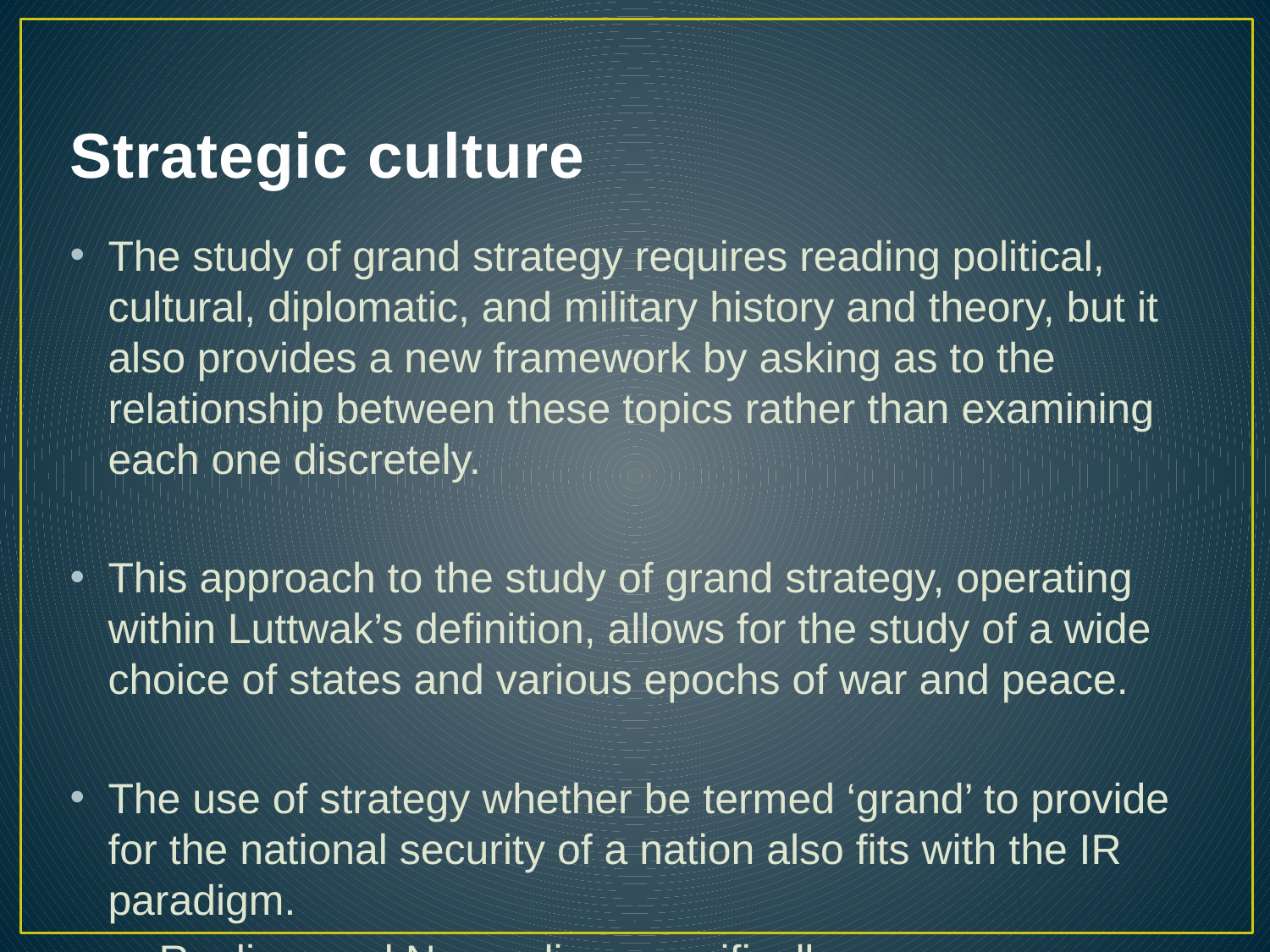

# Strategic culture
The study of grand strategy requires reading political, cultural, diplomatic, and military history and theory, but it also provides a new framework by asking as to the relationship between these topics rather than examining each one discretely.

This approach to the study of grand strategy, operating within Luttwak’s definition, allows for the study of a wide choice of states and various epochs of war and peace.

The use of strategy whether be termed ‘grand’ to provide for the national security of a nation also fits with the IR paradigm.
Realism and Neorealism specifically